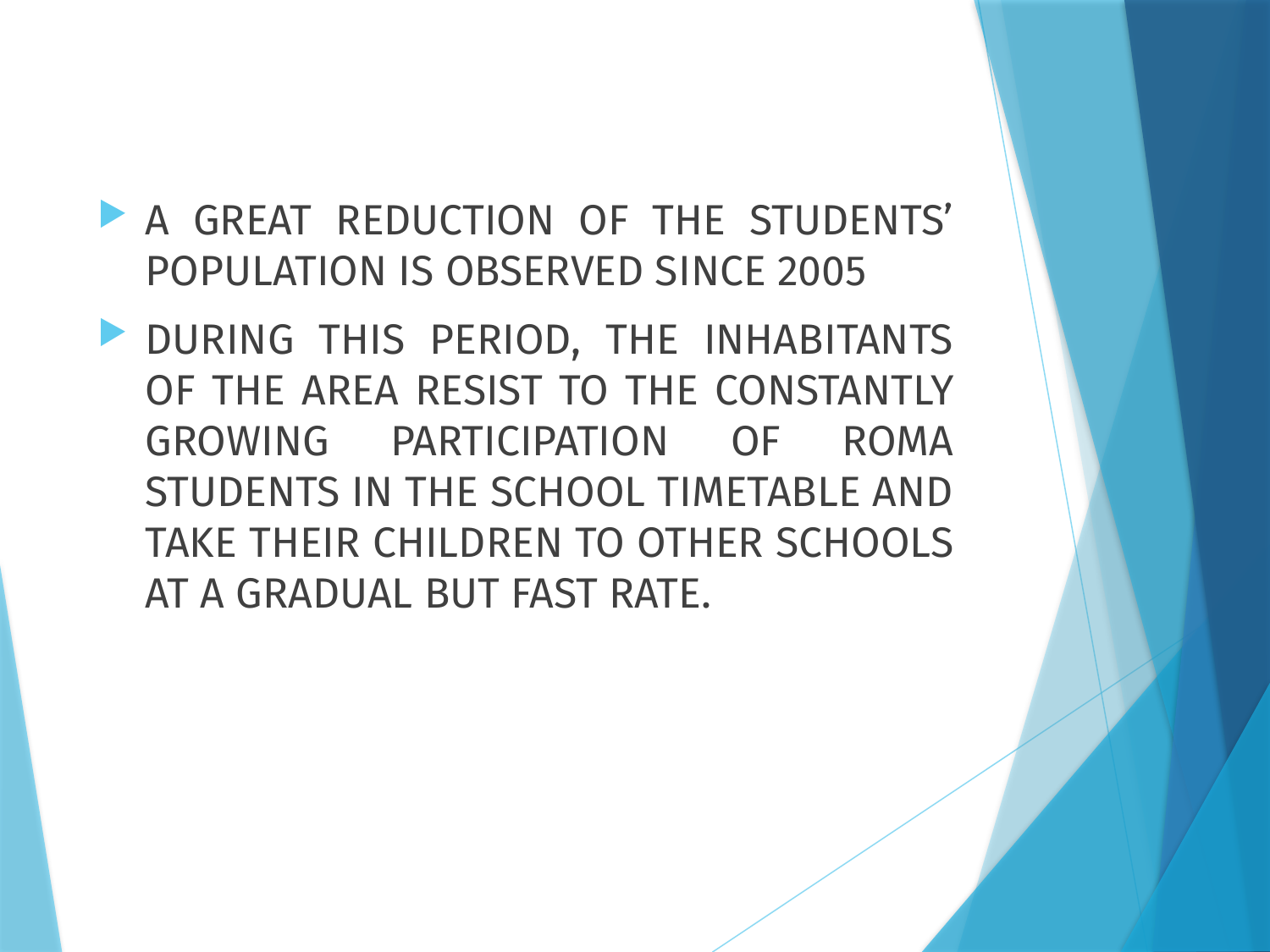

A GREAT REDUCTION OF THE STUDENTS’ POPULATION IS OBSERVED SINCE 2005
DURING THIS PERIOD, THE INHABITANTS OF THE AREA RESIST TO THE CONSTANTLY GROWING PARTICIPATION OF ROMA STUDENTS IN THE SCHOOL TIMETABLE AND TAKE THEIR CHILDREN TO OTHER SCHOOLS AT A GRADUAL BUT FAST RATE.